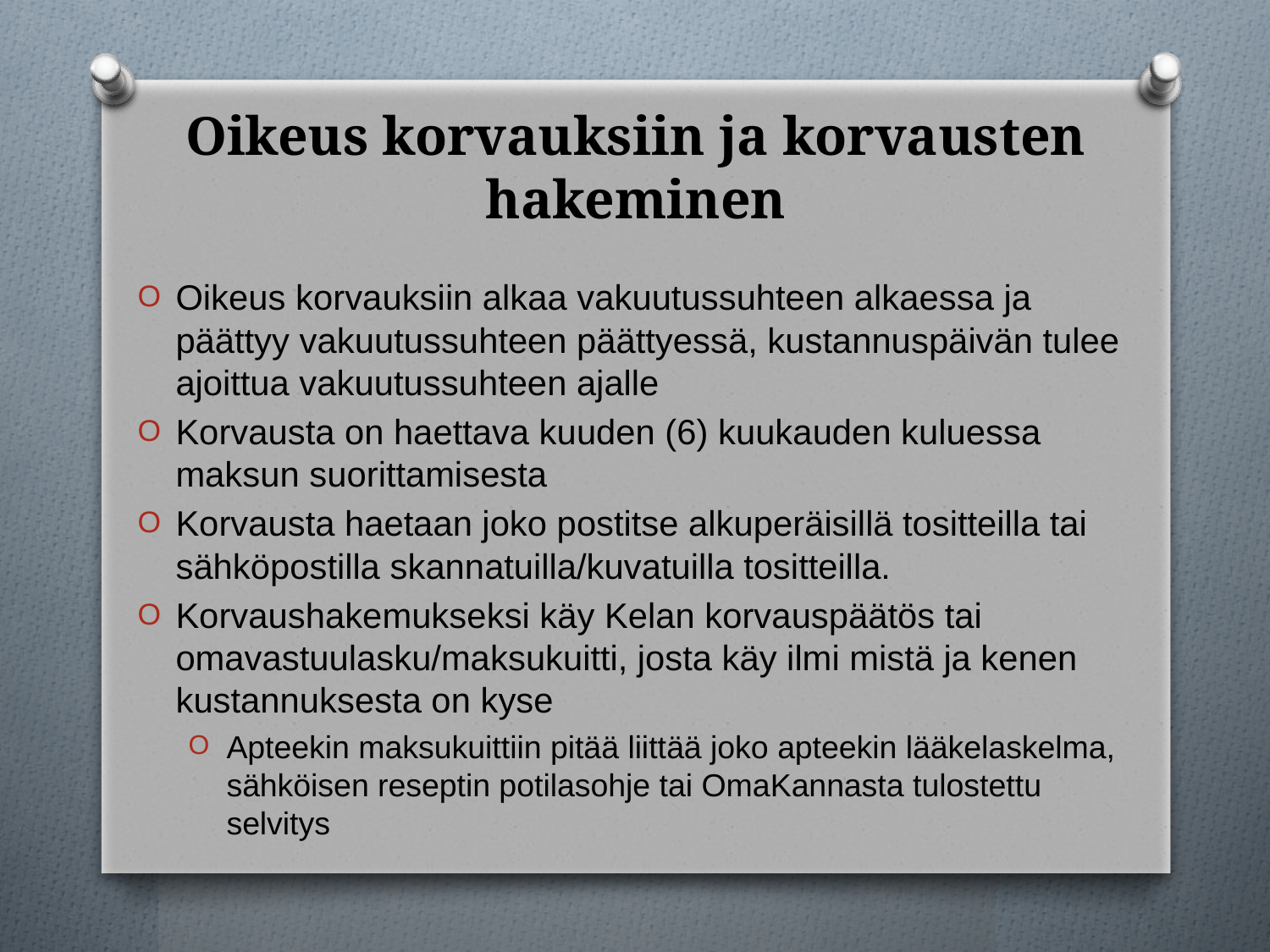

# Oikeus korvauksiin ja korvausten hakeminen
Oikeus korvauksiin alkaa vakuutussuhteen alkaessa ja päättyy vakuutussuhteen päättyessä, kustannuspäivän tulee ajoittua vakuutussuhteen ajalle
Korvausta on haettava kuuden (6) kuukauden kuluessa maksun suorittamisesta
Korvausta haetaan joko postitse alkuperäisillä tositteilla tai sähköpostilla skannatuilla/kuvatuilla tositteilla.
Korvaushakemukseksi käy Kelan korvauspäätös tai omavastuulasku/maksukuitti, josta käy ilmi mistä ja kenen kustannuksesta on kyse
Apteekin maksukuittiin pitää liittää joko apteekin lääkelaskelma, sähköisen reseptin potilasohje tai OmaKannasta tulostettu selvitys